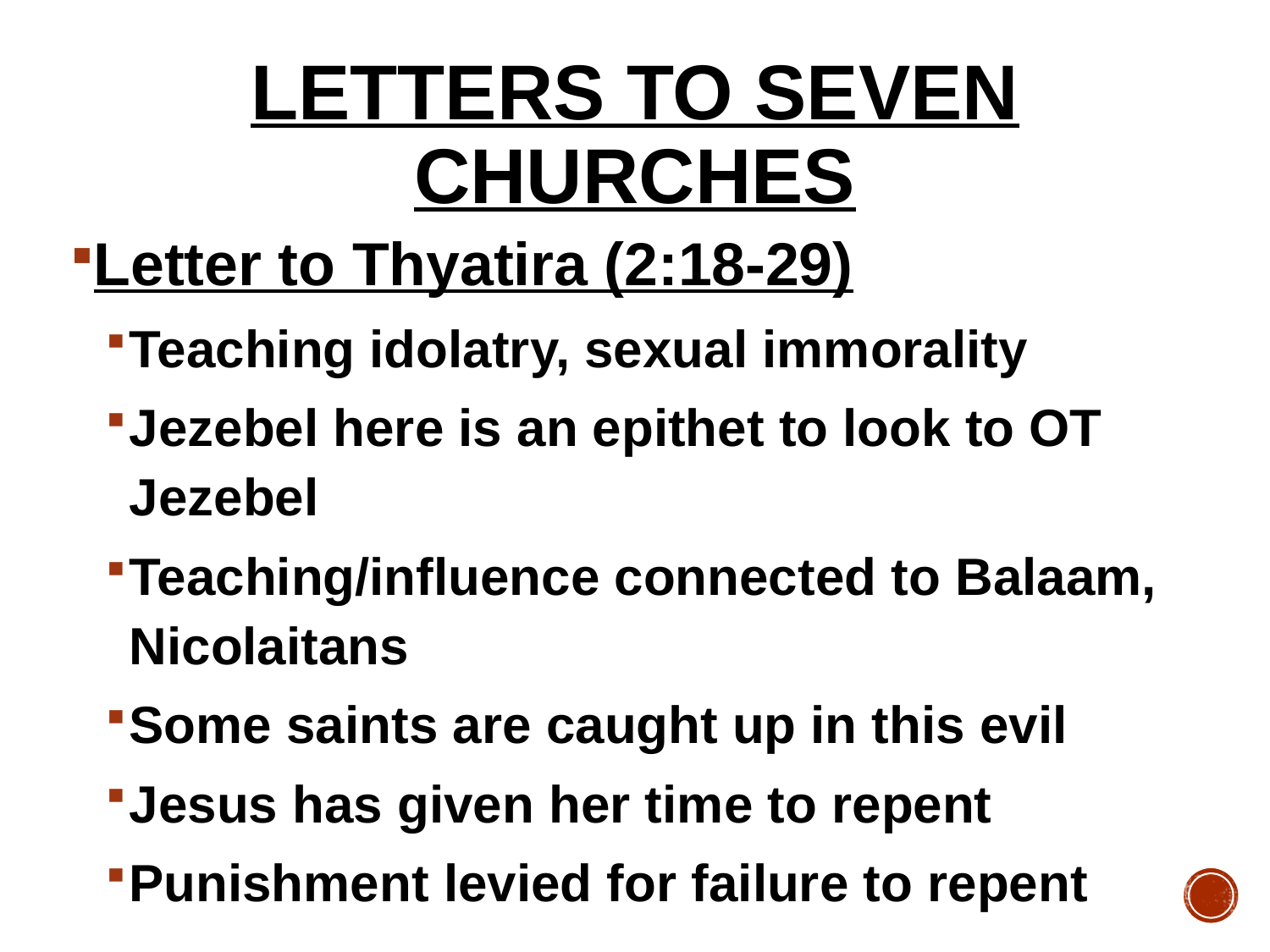

# Letters to Seven Churches
Letter to Thyatira (2:18-29)
Teaching idolatry, sexual immorality
Jezebel here is an epithet to look to OT Jezebel
Teaching/influence connected to Balaam, Nicolaitans
Some saints are caught up in this evil
Jesus has given her time to repent
Punishment levied for failure to repent